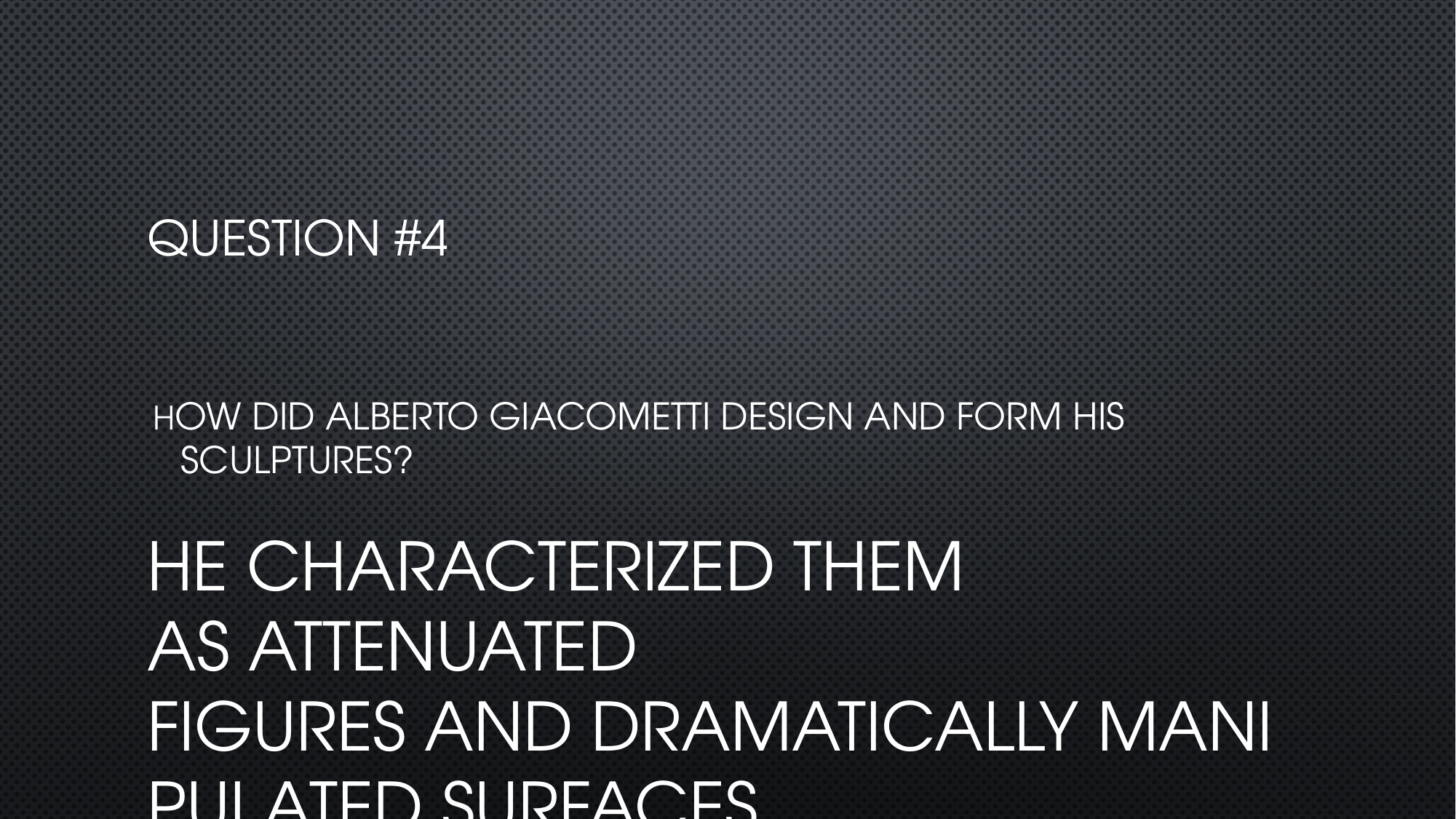

# Question #4
 ​​

How did Alberto Giacometti design and form his sculptures?
He characterized them as attenuated figures and dramatically manipulated surfaces